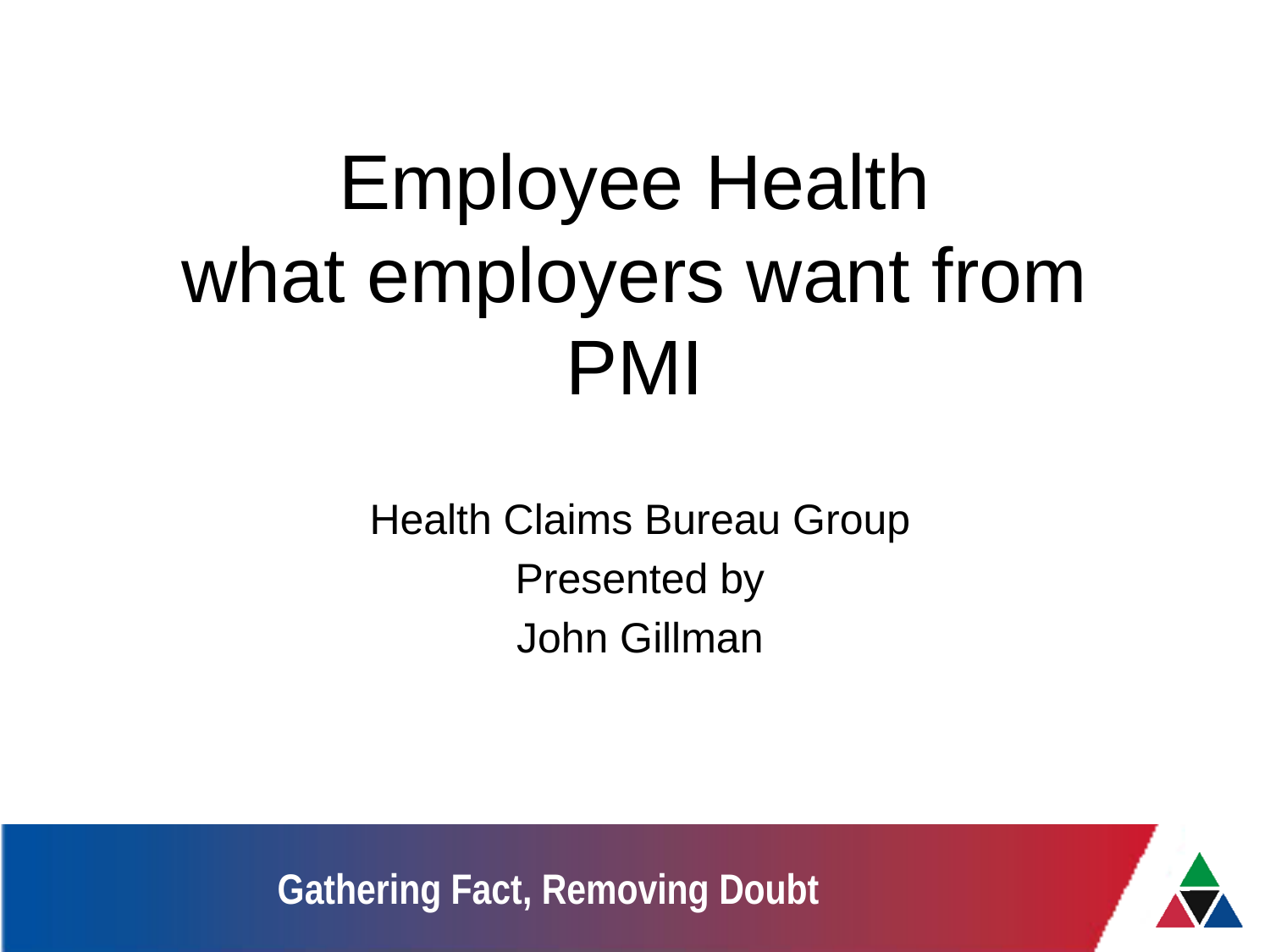

# Employee Health what employers want from PMI
Health Claims Bureau Group
Presented by
John Gillman